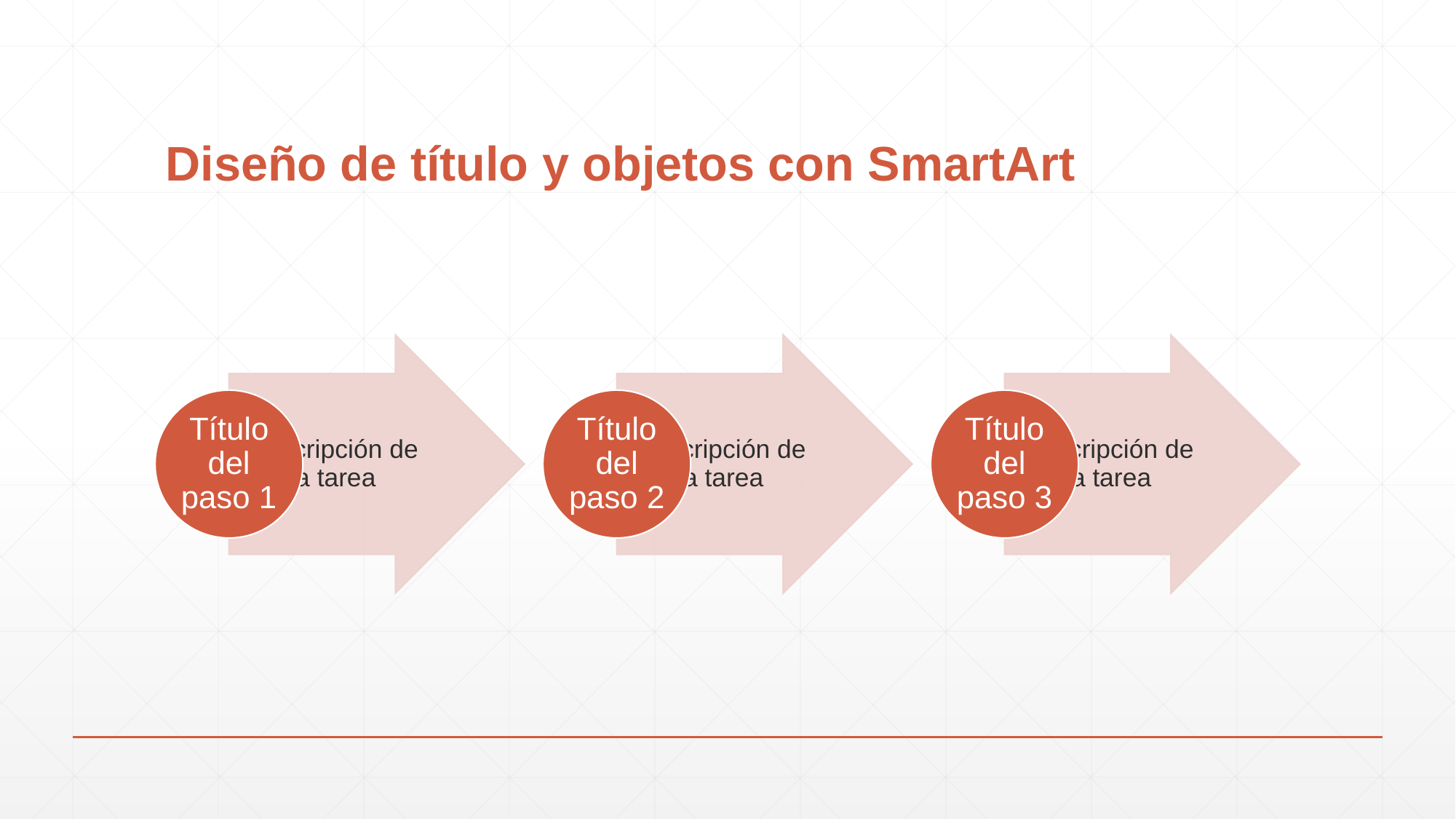

# Diseño de título y objetos con SmartArt
Descripción de la tarea
Título del paso 1
Descripción de la tarea
Título del paso 2
Descripción de la tarea
Título del paso 3